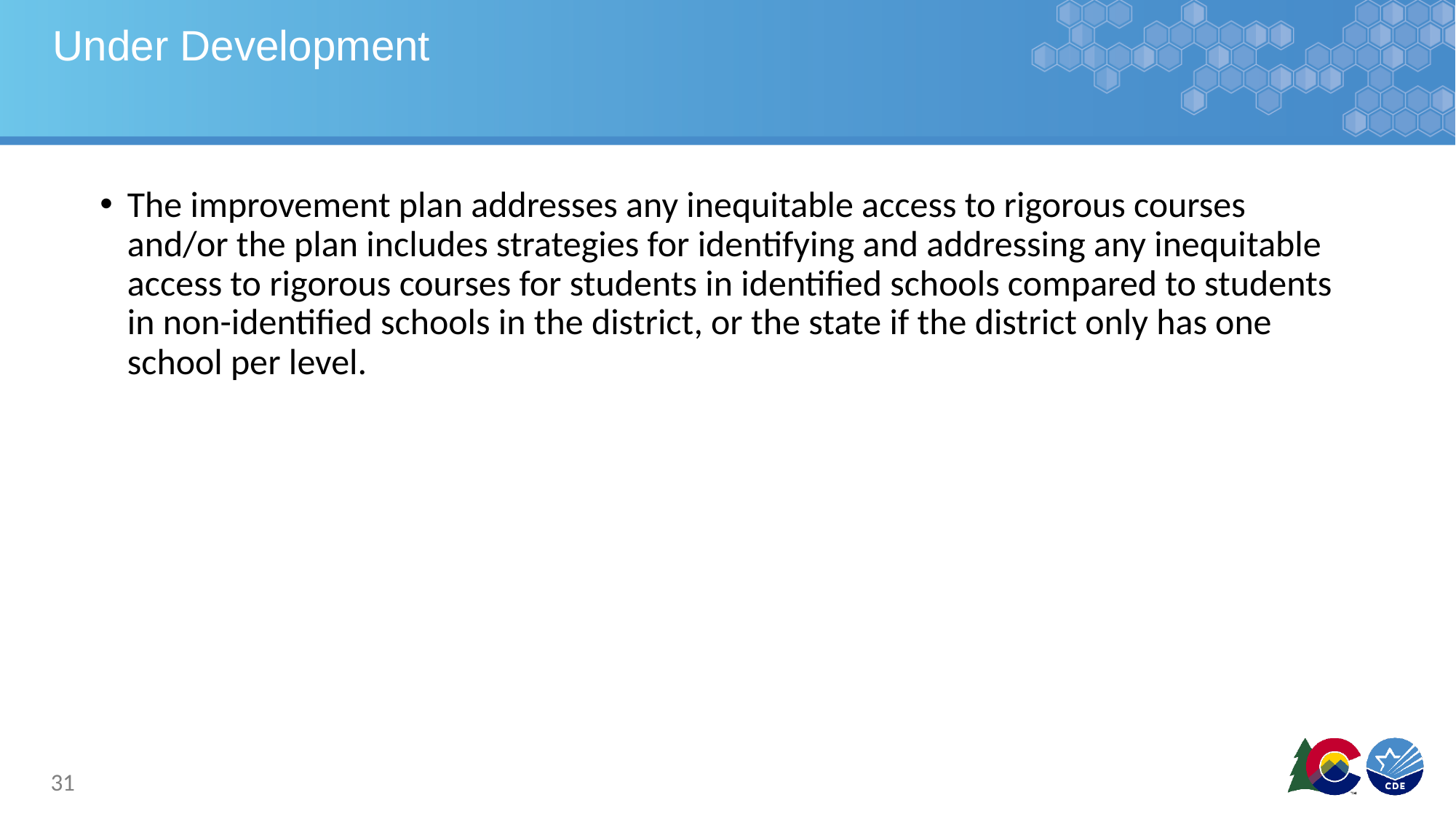

# Under Development
The improvement plan addresses any inequitable access to rigorous courses and/or the plan includes strategies for identifying and addressing any inequitable access to rigorous courses for students in identified schools compared to students in non-identified schools in the district, or the state if the district only has one school per level.
31